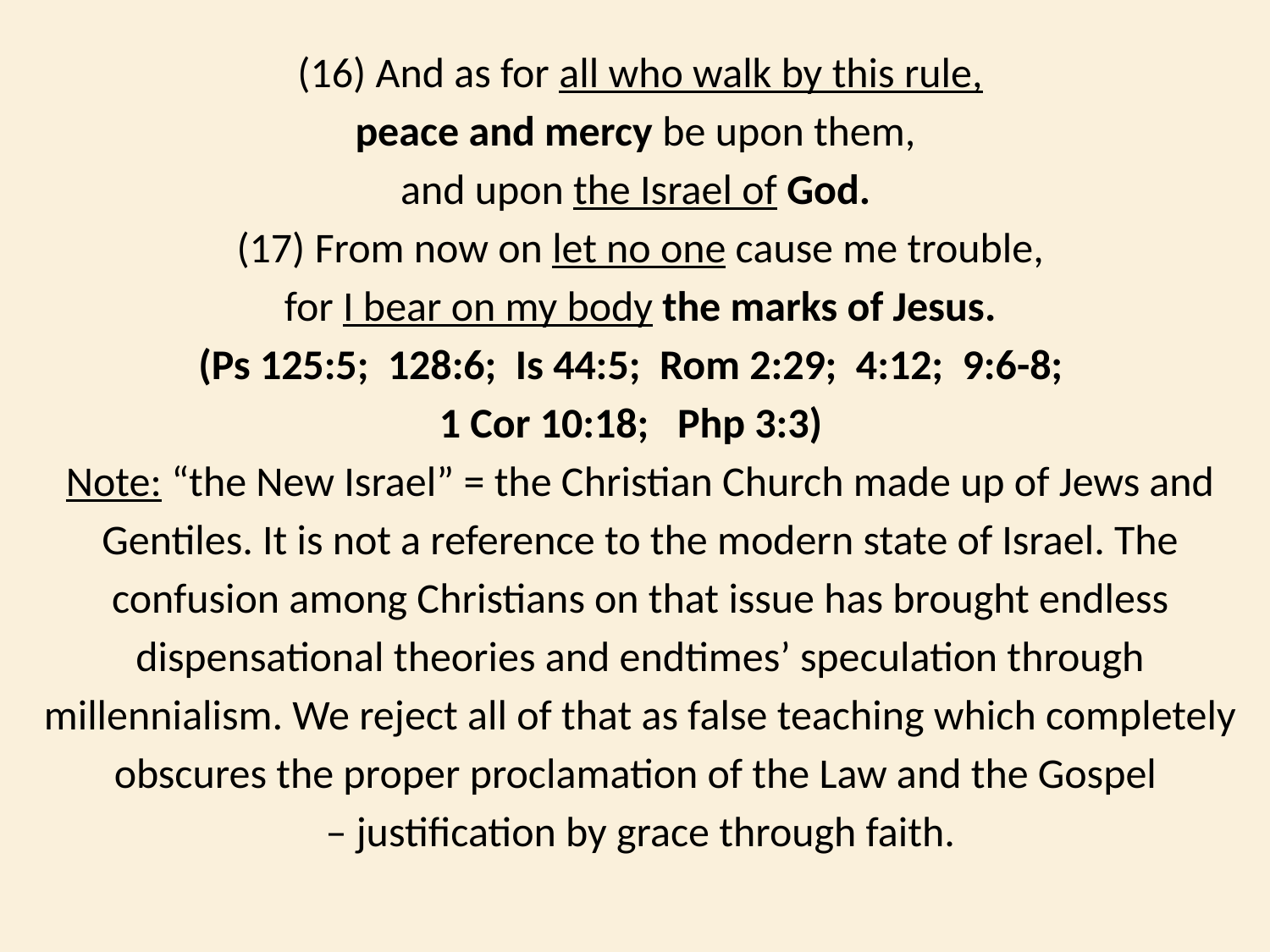

(16) And as for all who walk by this rule,
peace and mercy be upon them,
and upon the Israel of God.
(17) From now on let no one cause me trouble,
 for I bear on my body the marks of Jesus.
(Ps 125:5;  128:6;  Is 44:5;  Rom 2:29;  4:12;  9:6-8;
 1 Cor 10:18;   Php 3:3)
Note: “the New Israel” = the Christian Church made up of Jews and Gentiles. It is not a reference to the modern state of Israel. The confusion among Christians on that issue has brought endless dispensational theories and endtimes’ speculation through millennialism. We reject all of that as false teaching which completely obscures the proper proclamation of the Law and the Gospel
– justification by grace through faith.